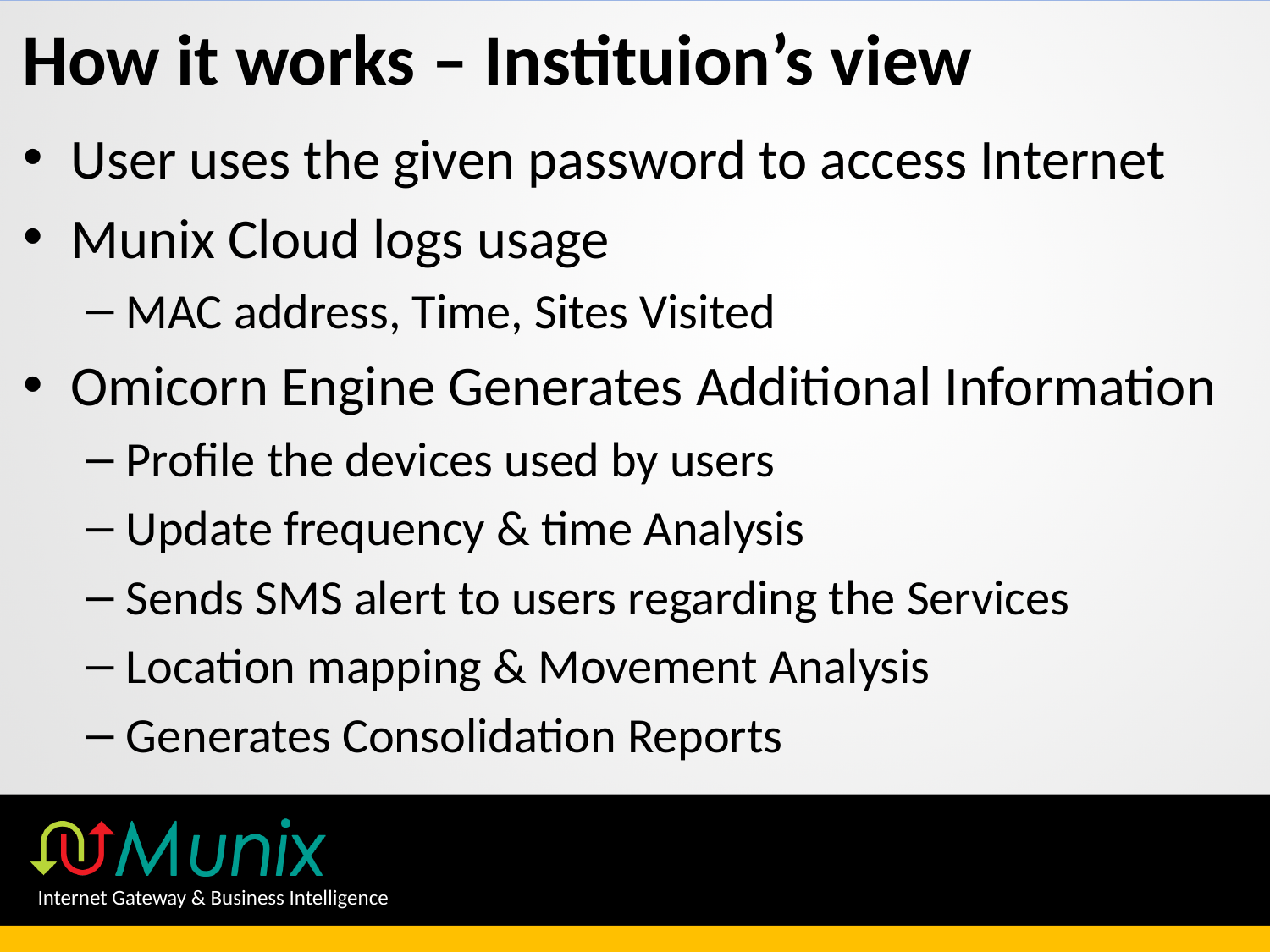

# How it works – Instituion’s view
User uses the given password to access Internet
Munix Cloud logs usage
MAC address, Time, Sites Visited
Omicorn Engine Generates Additional Information
Profile the devices used by users
Update frequency & time Analysis
Sends SMS alert to users regarding the Services
Location mapping & Movement Analysis
Generates Consolidation Reports